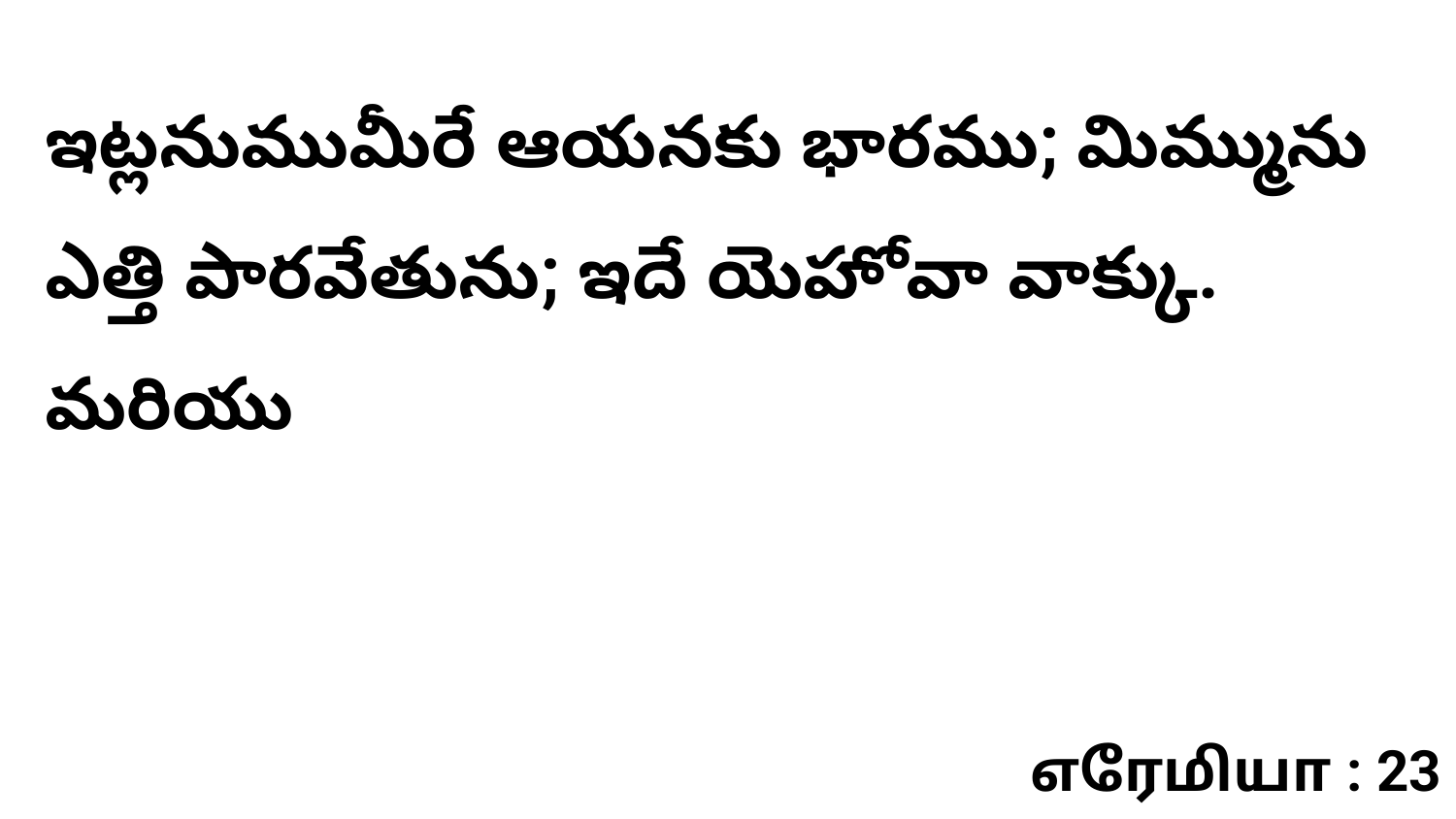

ఇట్లనుముమీరే ఆయనకు భారము; మిమ్మును ఎత్తి పారవేతును; ఇదే యెహోవా వాక్కు. మరియు
எரேமியா : 23